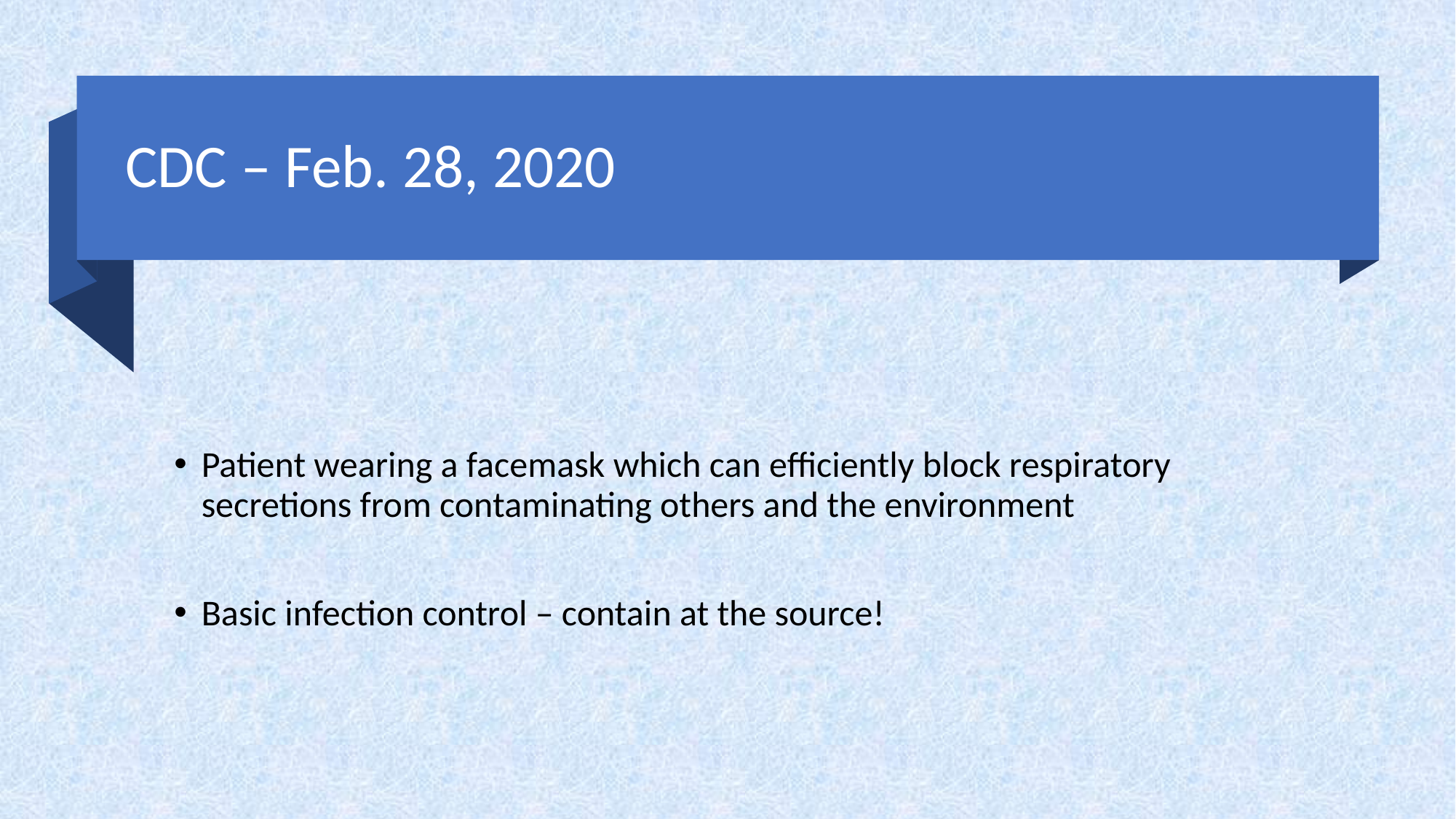

# CDC – Feb. 28, 2020

Patient wearing a facemask which can efficiently block respiratory secretions from contaminating others and the environment

Basic infection control – contain at the source!